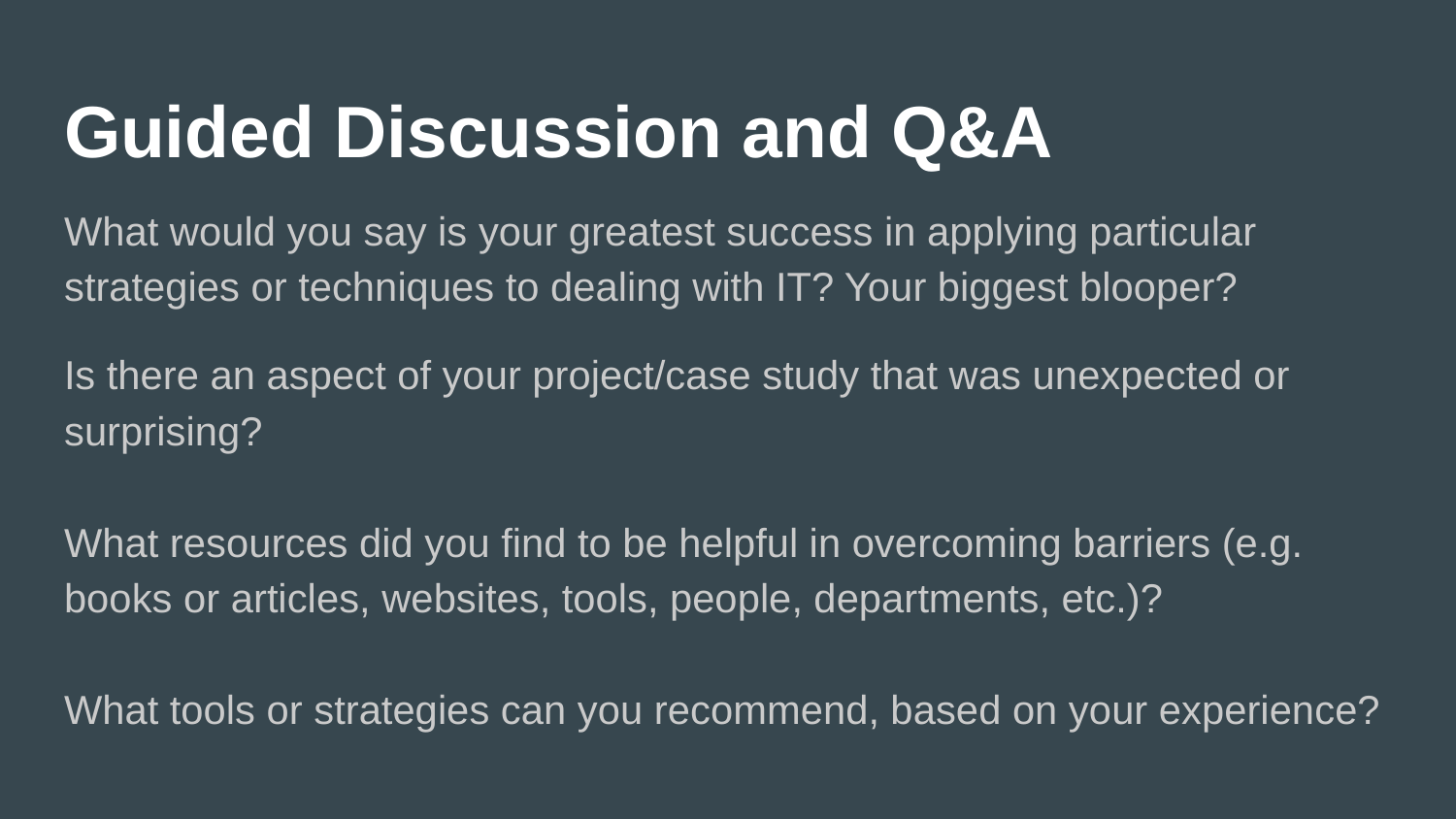

# Guided Discussion and Q&A
What would you say is your greatest success in applying particular strategies or techniques to dealing with IT? Your biggest blooper?
Is there an aspect of your project/case study that was unexpected or surprising?
What resources did you find to be helpful in overcoming barriers (e.g. books or articles, websites, tools, people, departments, etc.)?
What tools or strategies can you recommend, based on your experience?